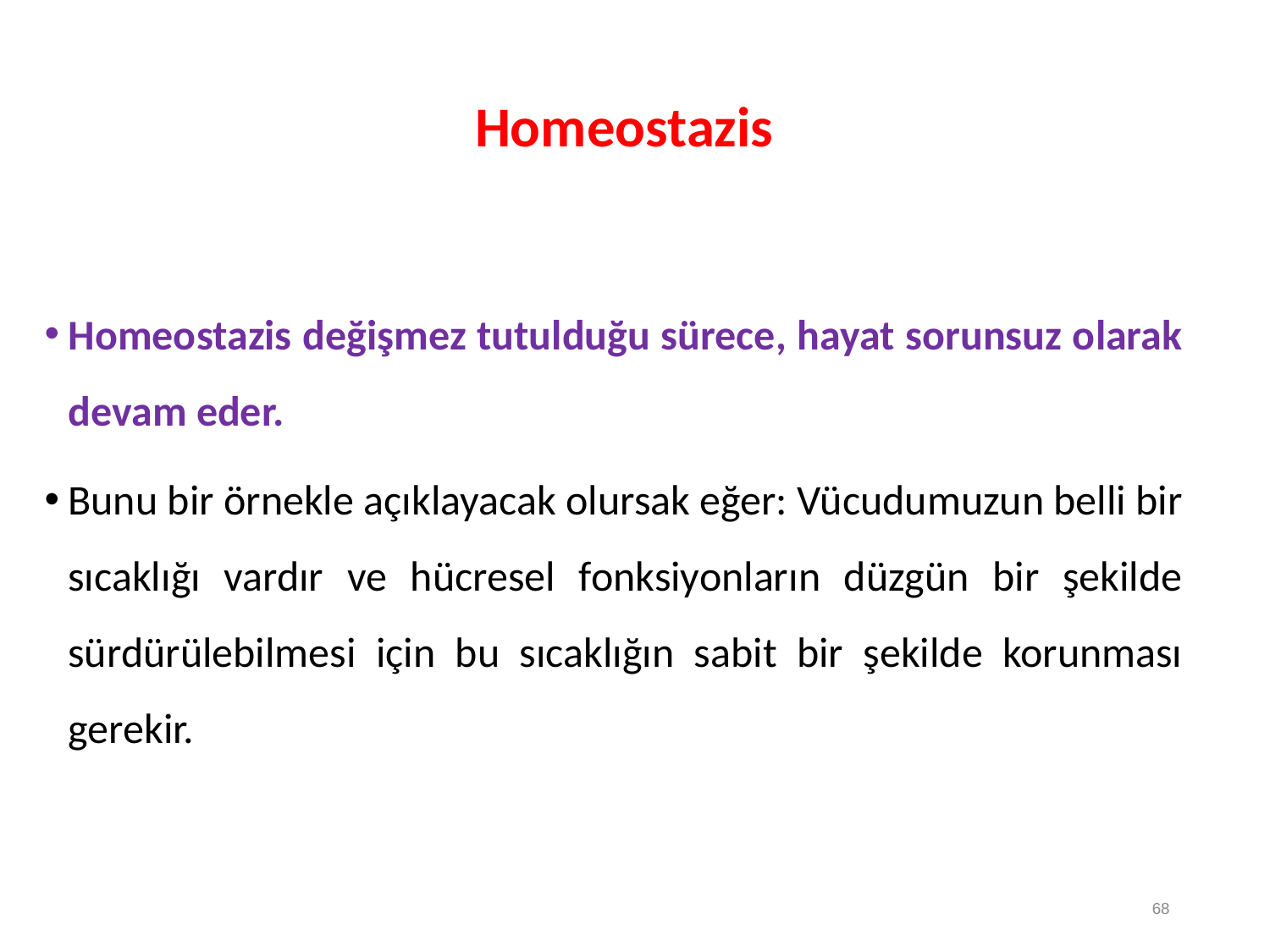

Homeostazis

Homeostazis değişmez tutulduğu sürece, hayat sorunsuz olarak devam eder.
Bunu bir örnekle açıklayacak olursak eğer: Vücudumuzun belli bir sıcaklığı vardır ve hücresel fonksiyonların düzgün bir şekilde sürdürülebilmesi için bu sıcaklığın sabit bir şekilde korunması gerekir.
68